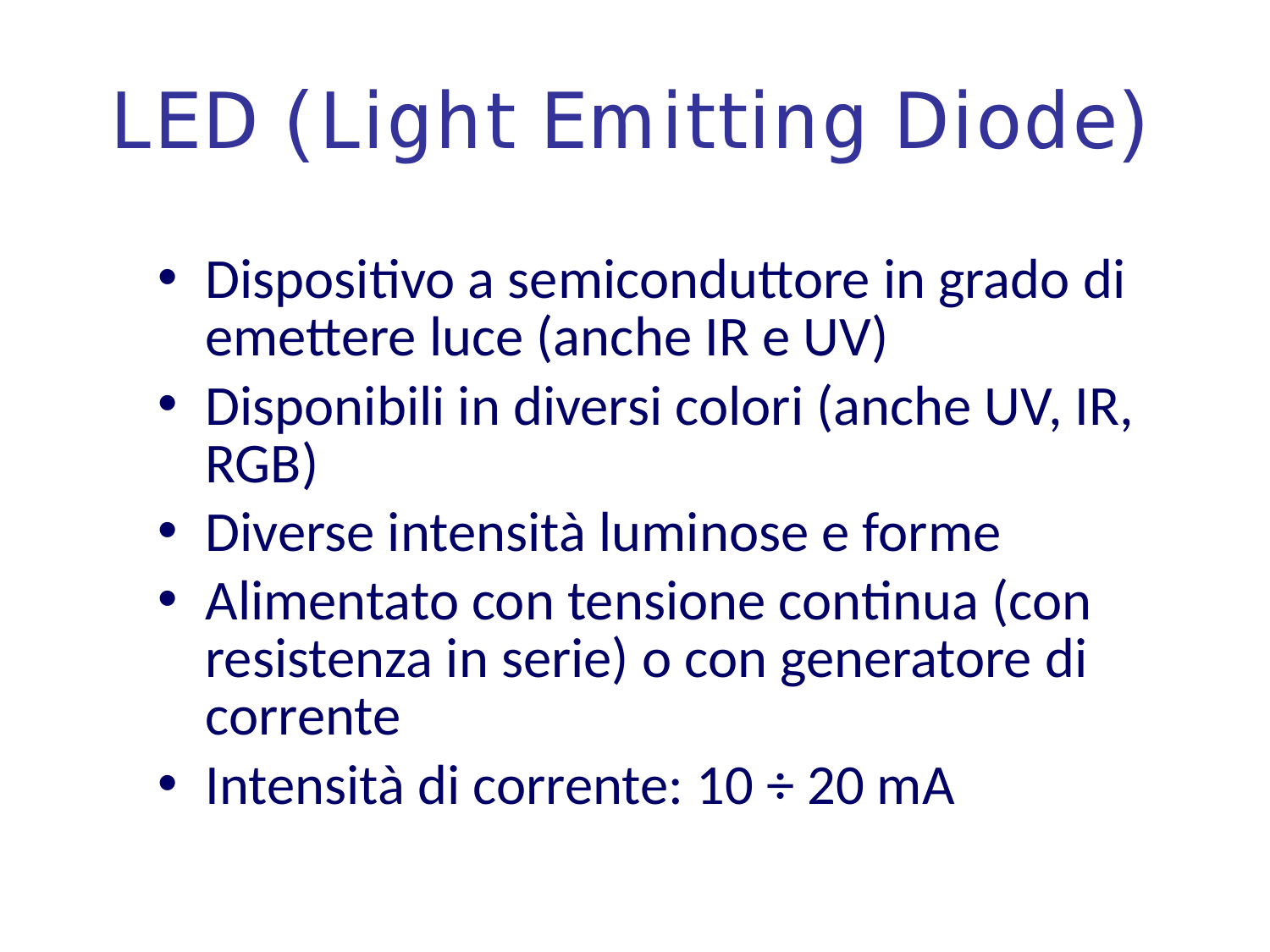

# LED (Light Emitting Diode)
Dispositivo a semiconduttore in grado di emettere luce (anche IR e UV)
Disponibili in diversi colori (anche UV, IR, RGB)
Diverse intensità luminose e forme
Alimentato con tensione continua (con resistenza in serie) o con generatore di corrente
Intensità di corrente: 10 ÷ 20 mA